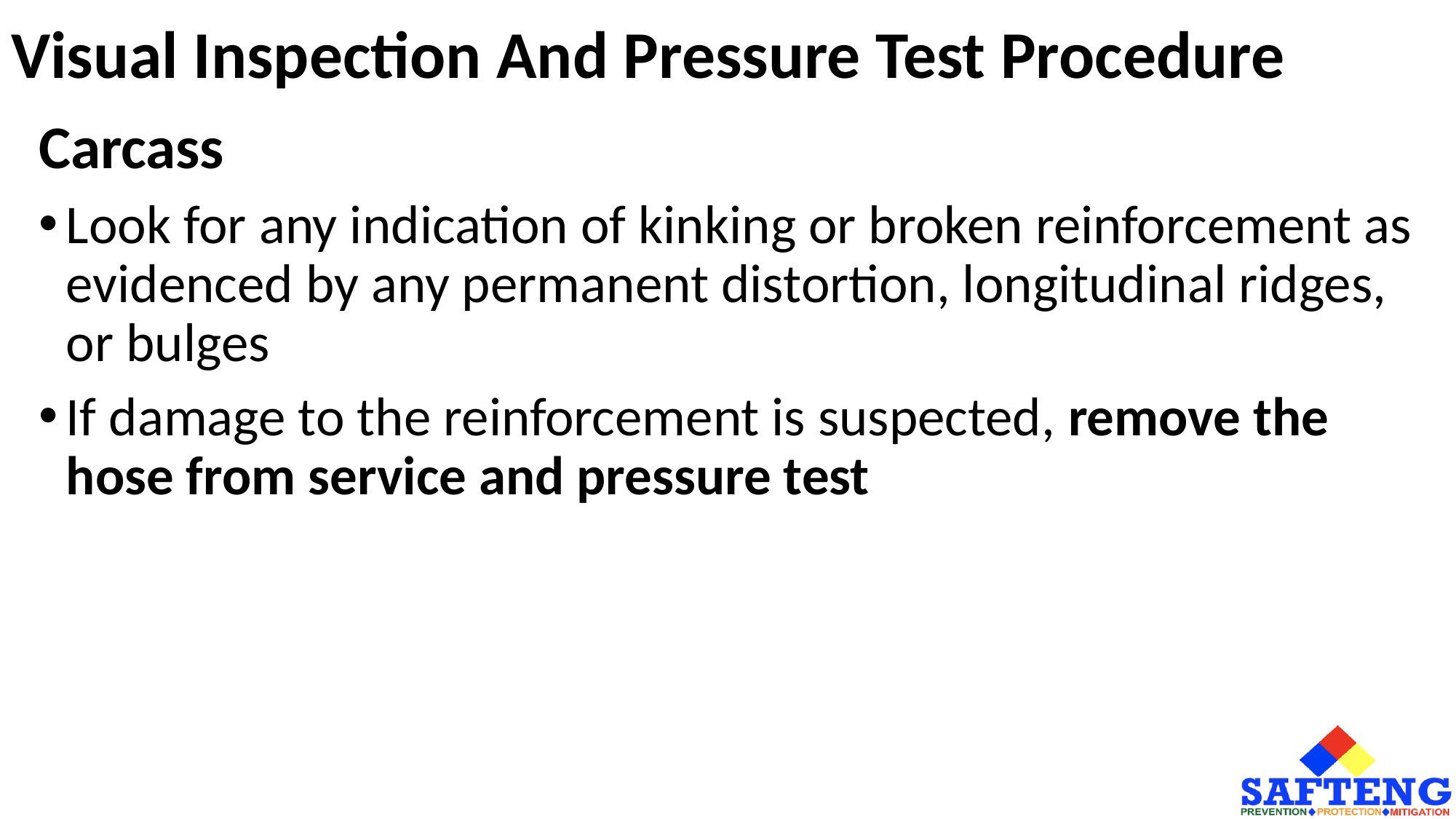

# Visual Inspection And Pressure Test Procedure
Carcass
Look for any indication of kinking or broken reinforcement as evidenced by any permanent distortion, longitudinal ridges, or bulges
If damage to the reinforcement is suspected, remove the hose from service and pressure test